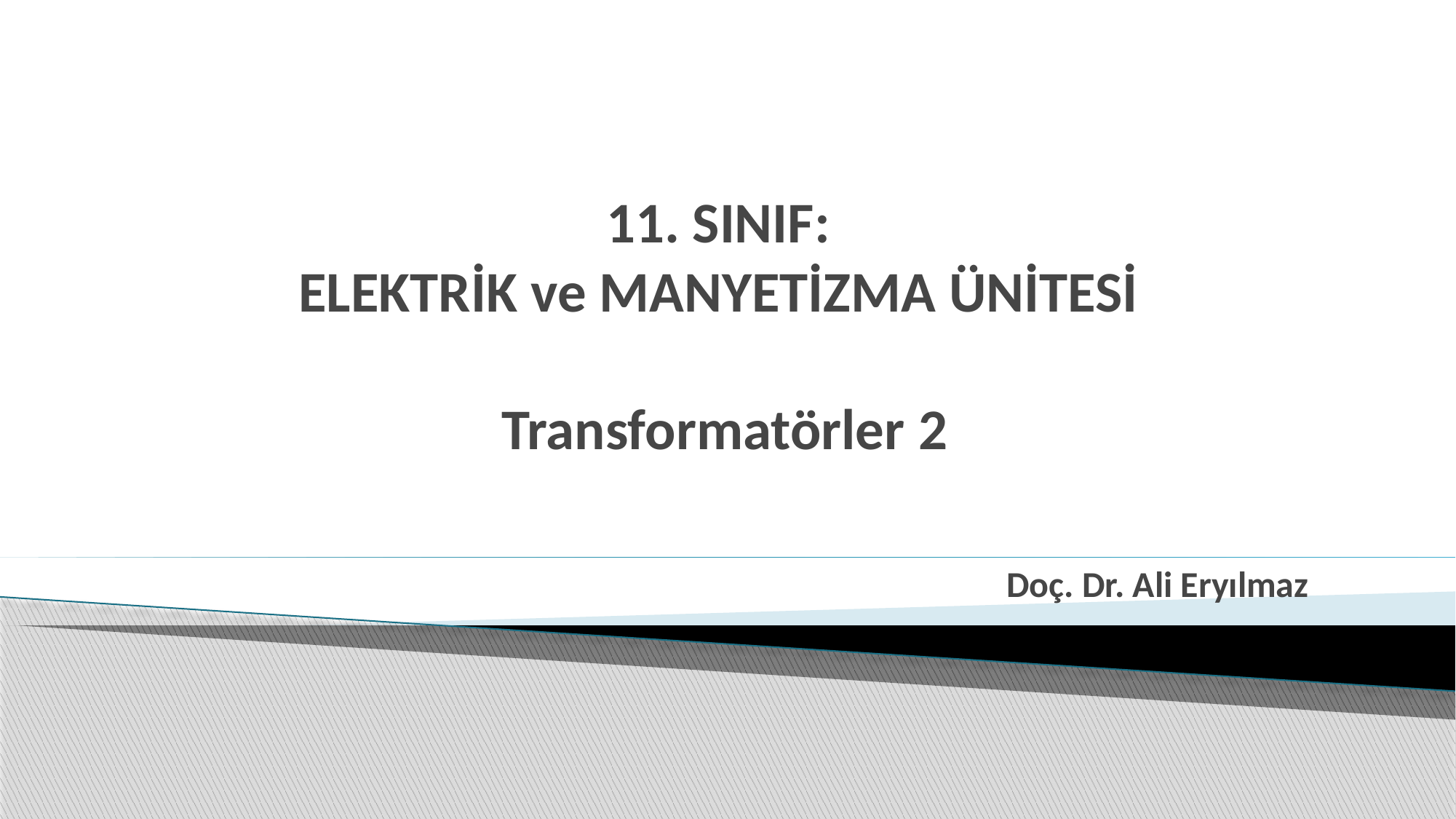

# 11. SINIF: ELEKTRİK ve MANYETİZMA ÜNİTESİ Transformatörler 2
Doç. Dr. Ali Eryılmaz